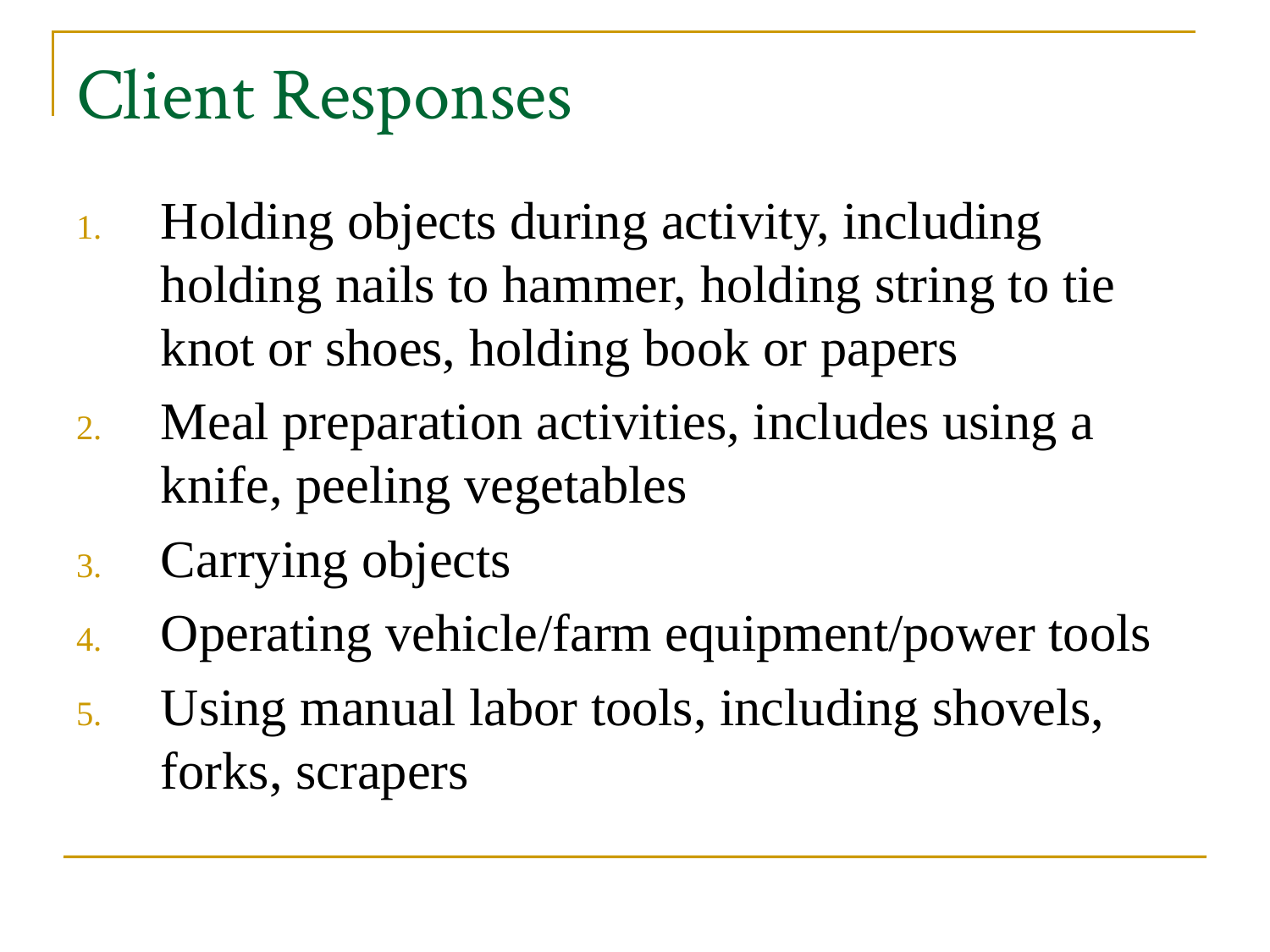

# Client Responses
Holding objects during activity, including holding nails to hammer, holding string to tie knot or shoes, holding book or papers
Meal preparation activities, includes using a knife, peeling vegetables
Carrying objects
Operating vehicle/farm equipment/power tools
Using manual labor tools, including shovels, forks, scrapers